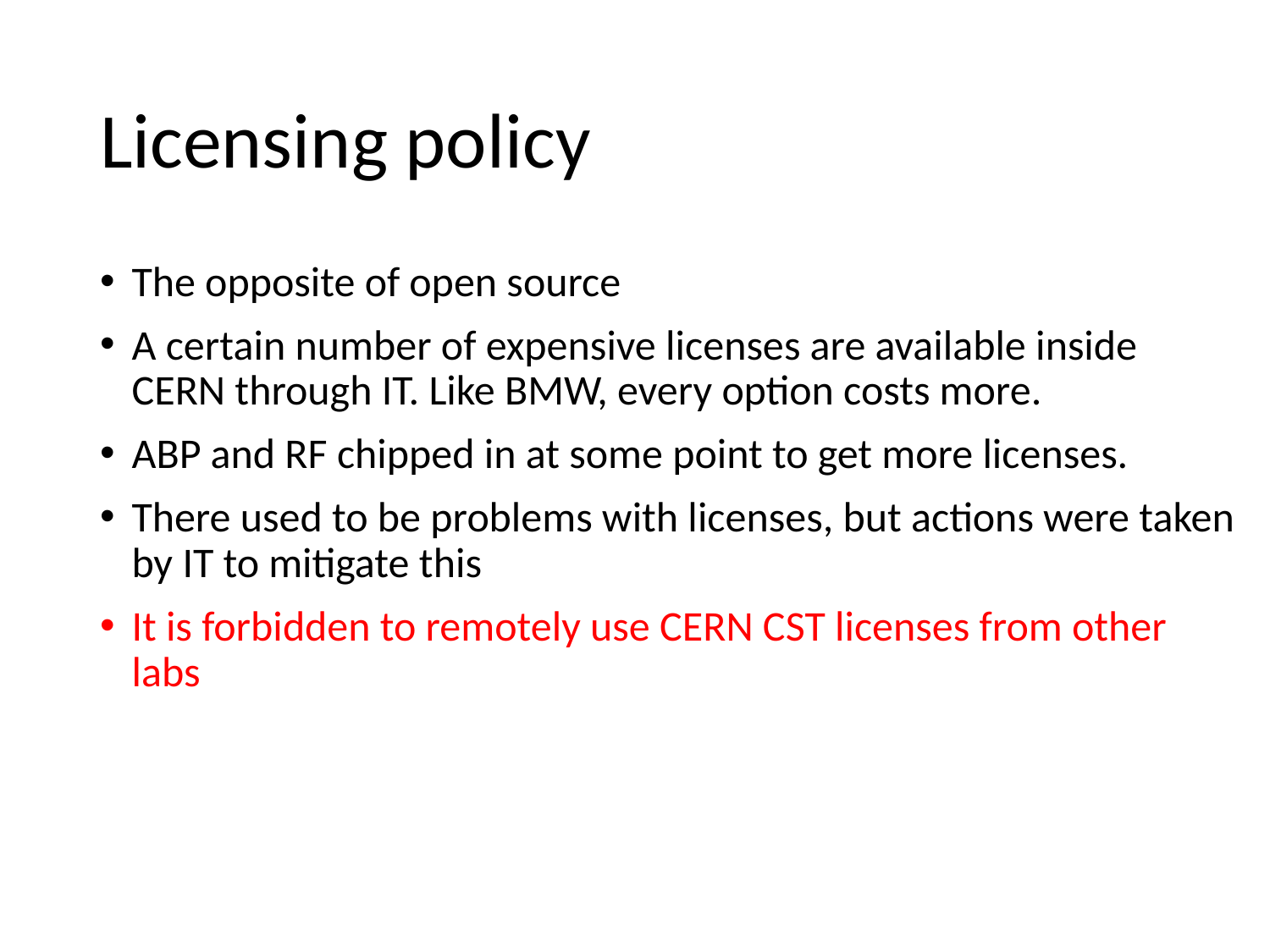

# Licensing policy
The opposite of open source
A certain number of expensive licenses are available inside CERN through IT. Like BMW, every option costs more.
ABP and RF chipped in at some point to get more licenses.
There used to be problems with licenses, but actions were taken by IT to mitigate this
It is forbidden to remotely use CERN CST licenses from other labs